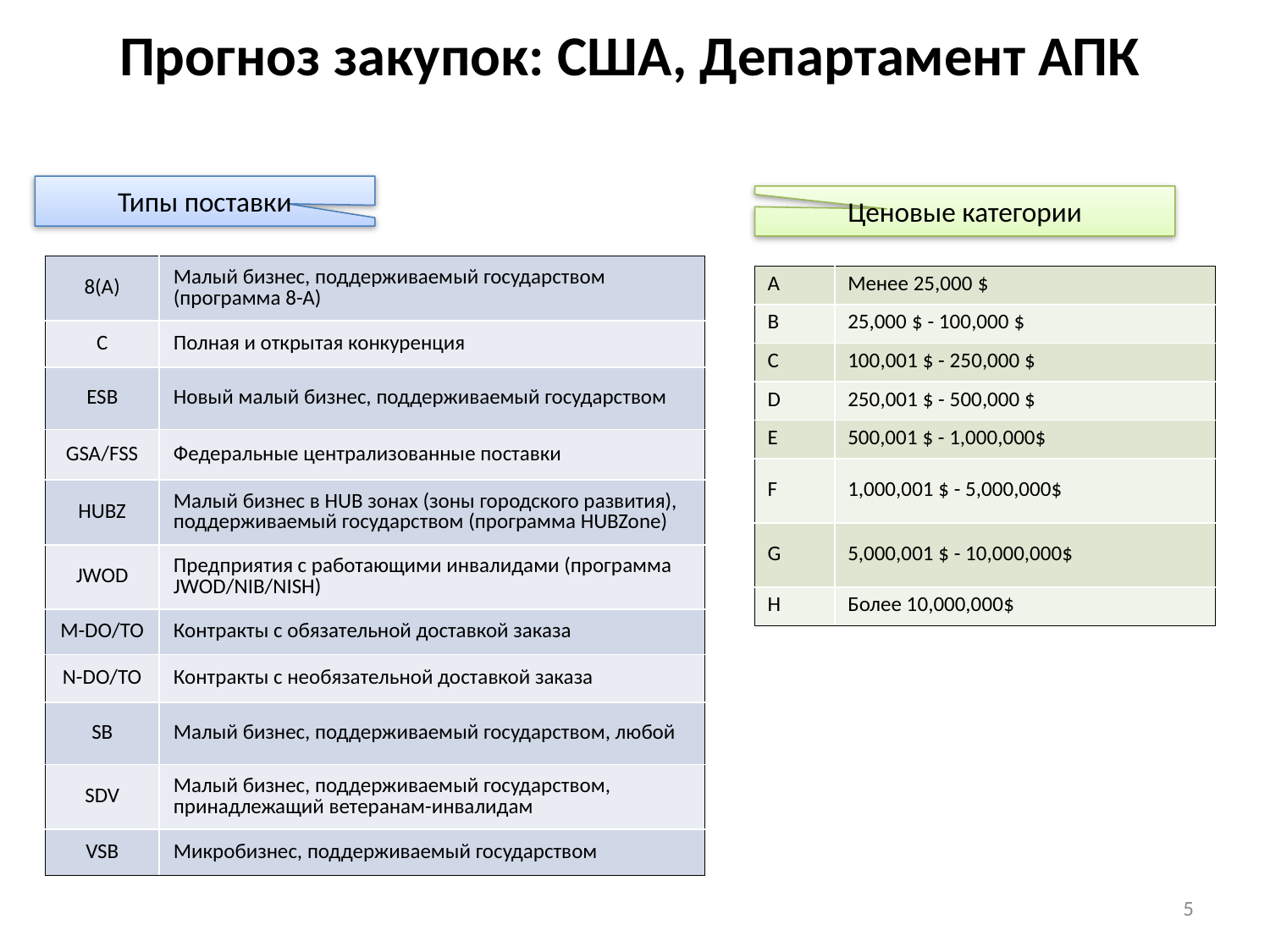

# Прогноз закупок: США, Департамент АПК
Типы поставки
Ценовые категории
| 8(A) | Малый бизнес, поддерживаемый государством (программа 8-А) |
| --- | --- |
| C | Полная и открытая конкуренция |
| ESB | Новый малый бизнес, поддерживаемый государством |
| GSA/FSS | Федеральные централизованные поставки |
| HUBZ | Малый бизнес в HUB зонах (зоны городского развития), поддерживаемый государством (программа HUBZone) |
| JWOD | Предприятия с работающими инвалидами (программа JWOD/NIB/NISH) |
| M-DO/TO | Контракты с обязательной доставкой заказа |
| N-DO/TO | Контракты с необязательной доставкой заказа |
| SB | Малый бизнес, поддерживаемый государством, любой |
| SDV | Малый бизнес, поддерживаемый государством, принадлежащий ветеранам-инвалидам |
| VSB | Микробизнес, поддерживаемый государством |
| A | Менее 25,000 $ |
| --- | --- |
| B | 25,000 $ - 100,000 $ |
| C | 100,001 $ - 250,000 $ |
| D | 250,001 $ - 500,000 $ |
| E | 500,001 $ - 1,000,000$ |
| F | 1,000,001 $ - 5,000,000$ |
| G | 5,000,001 $ - 10,000,000$ |
| H | Более 10,000,000$ |
5